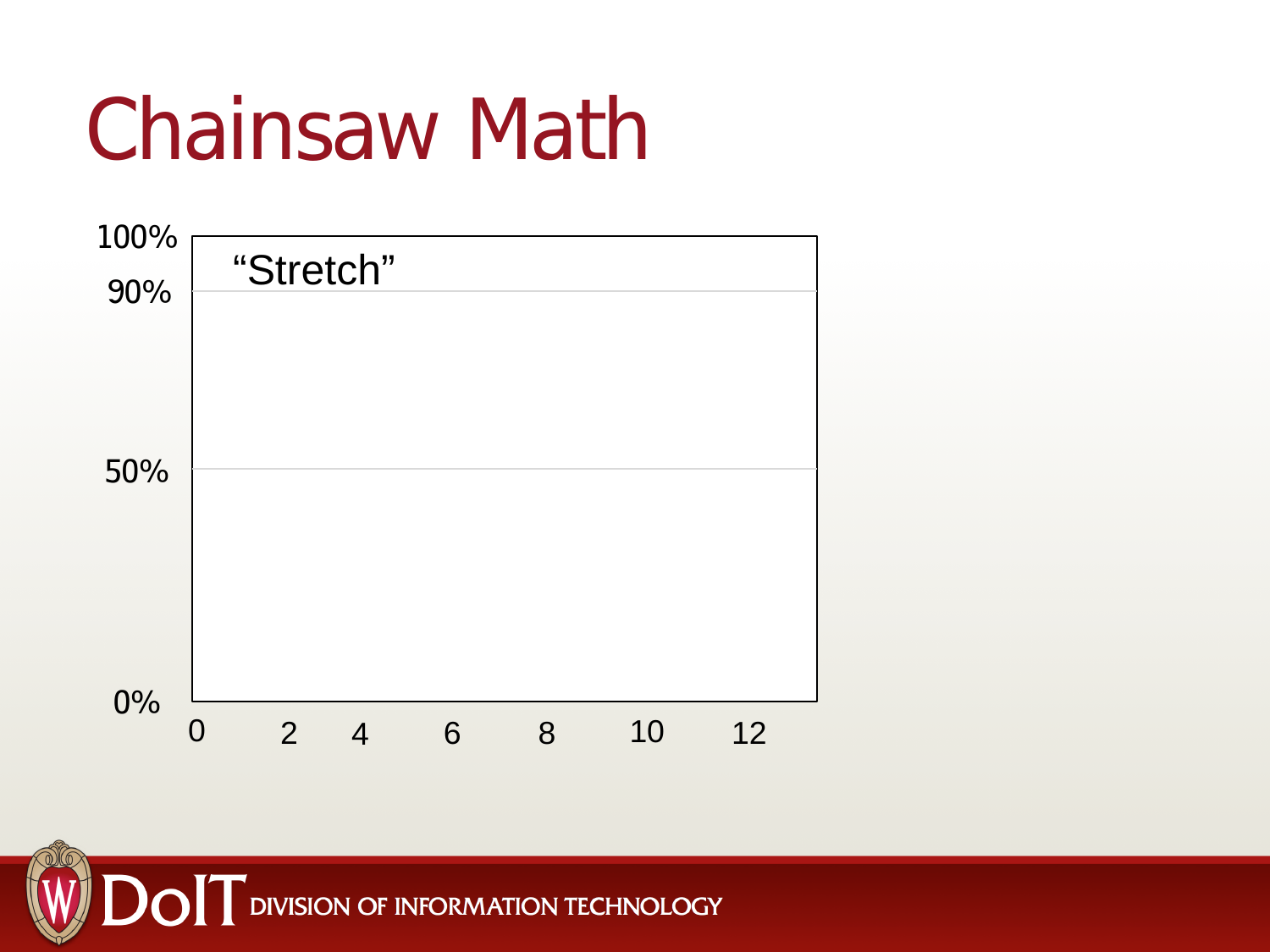

# Chainsaw Math
100%

“Stretch”
90%
50%
0%
0
10
6
8
12
2
4